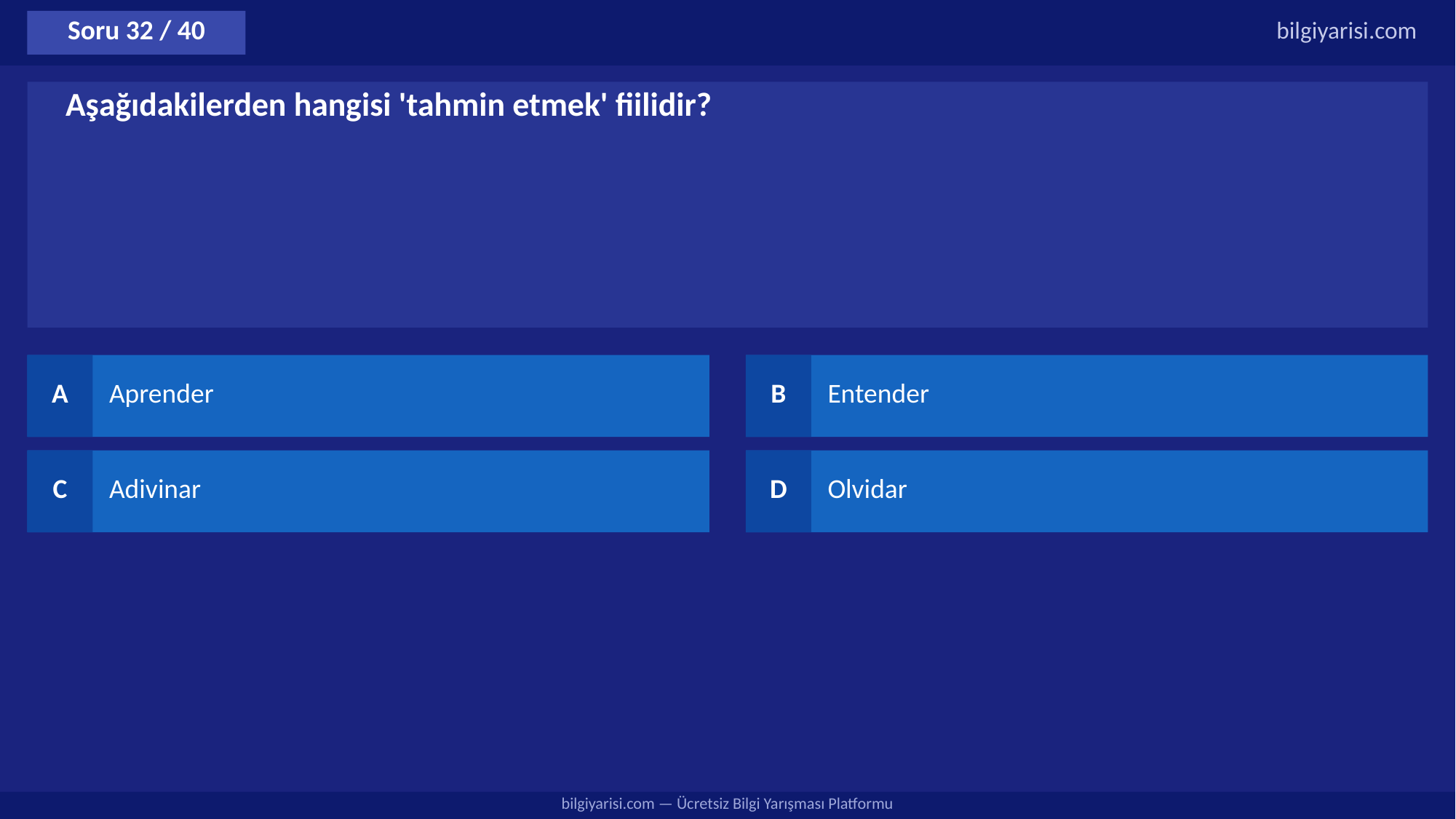

Soru 32 / 40
bilgiyarisi.com

Aşağıdakilerden hangisi 'tahmin etmek' fiilidir?

A
Aprender

B
Entender

C
Adivinar

D
Olvidar
bilgiyarisi.com — Ücretsiz Bilgi Yarışması Platformu